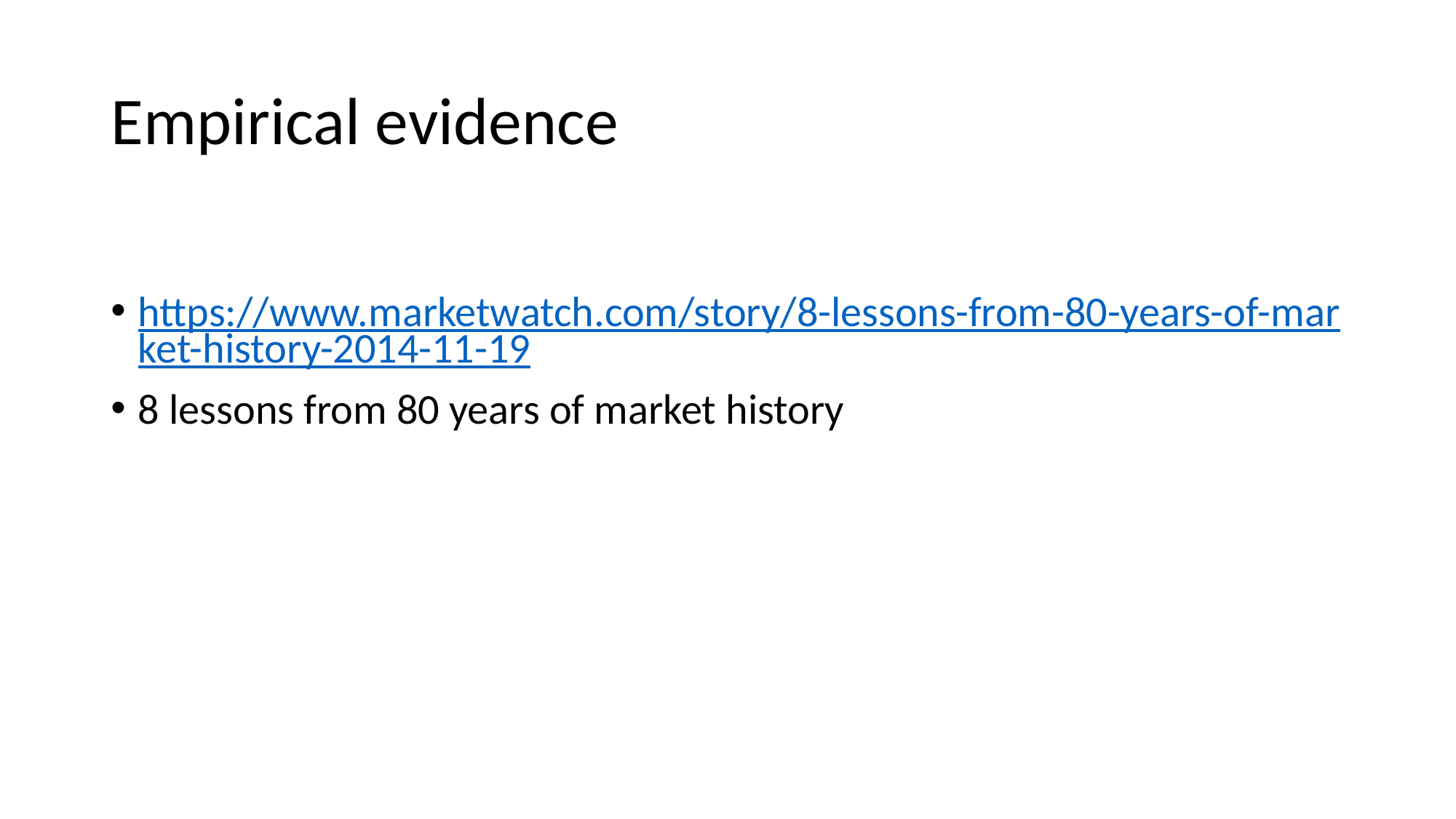

# Empirical evidence

https://www.marketwatch.com/story/8-lessons-from-80-years-of-market-history-2014-11-19
8 lessons from 80 years of market history